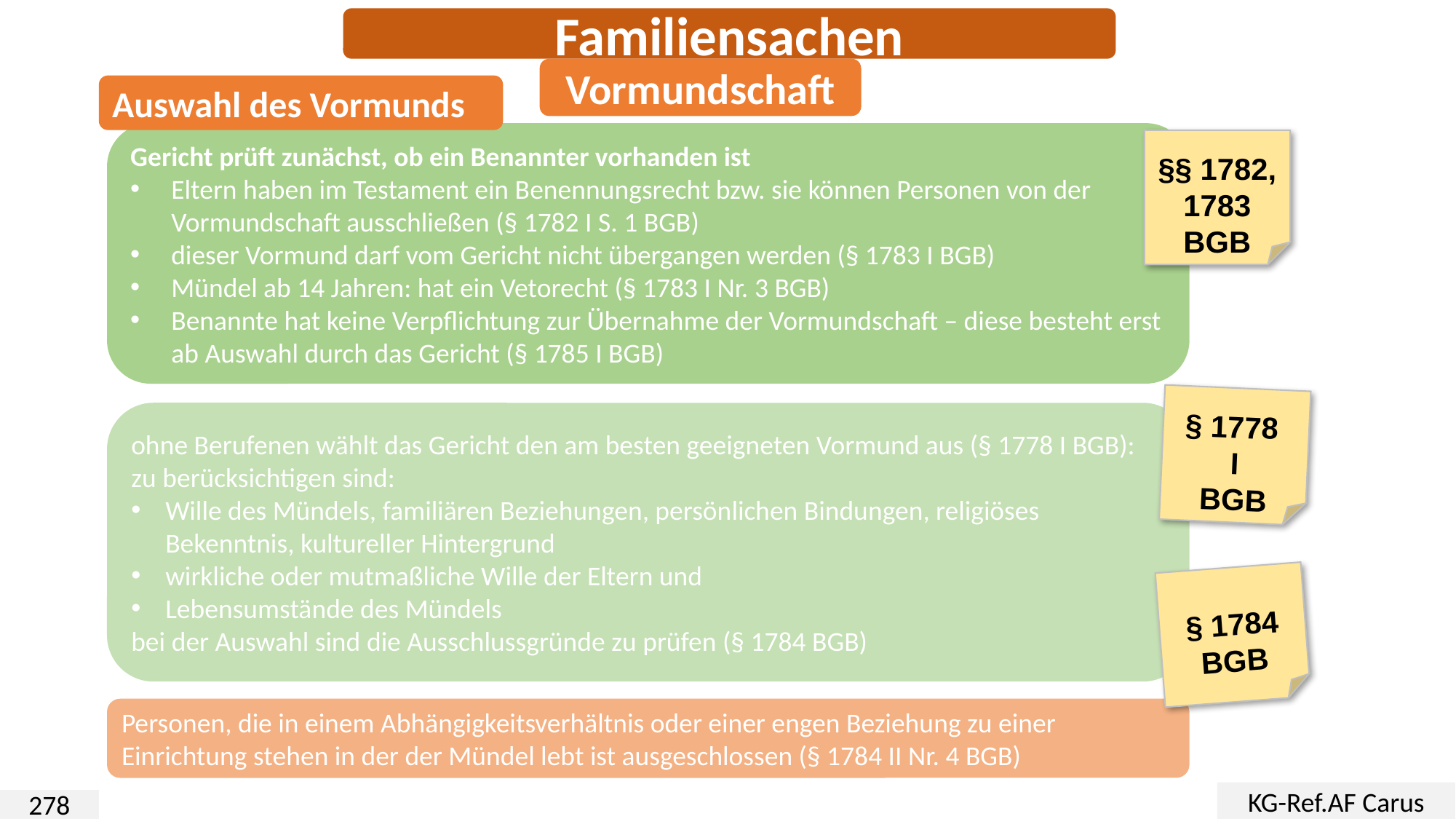

Familiensachen
Vormundschaft
Auswahl des Vormunds
Gericht prüft zunächst, ob ein Benannter vorhanden ist
Eltern haben im Testament ein Benennungsrecht bzw. sie können Personen von der Vormundschaft ausschließen (§ 1782 I S. 1 BGB)
dieser Vormund darf vom Gericht nicht übergangen werden (§ 1783 I BGB)
Mündel ab 14 Jahren: hat ein Vetorecht (§ 1783 I Nr. 3 BGB)
Benannte hat keine Verpflichtung zur Übernahme der Vormundschaft – diese besteht erst ab Auswahl durch das Gericht (§ 1785 I BGB)

§§ 1782, 1783
BGB

§ 1778
I
BGB
ohne Berufenen wählt das Gericht den am besten geeigneten Vormund aus (§ 1778 I BGB):
zu berücksichtigen sind:
Wille des Mündels, familiären Beziehungen, persönlichen Bindungen, religiöses Bekenntnis, kultureller Hintergrund
wirkliche oder mutmaßliche Wille der Eltern und
Lebensumstände des Mündels
bei der Auswahl sind die Ausschlussgründe zu prüfen (§ 1784 BGB)

§ 1784
BGB
Personen, die in einem Abhängigkeitsverhältnis oder einer engen Beziehung zu einer Einrichtung stehen in der der Mündel lebt ist ausgeschlossen (§ 1784 II Nr. 4 BGB)
KG-Ref.AF Carus
278